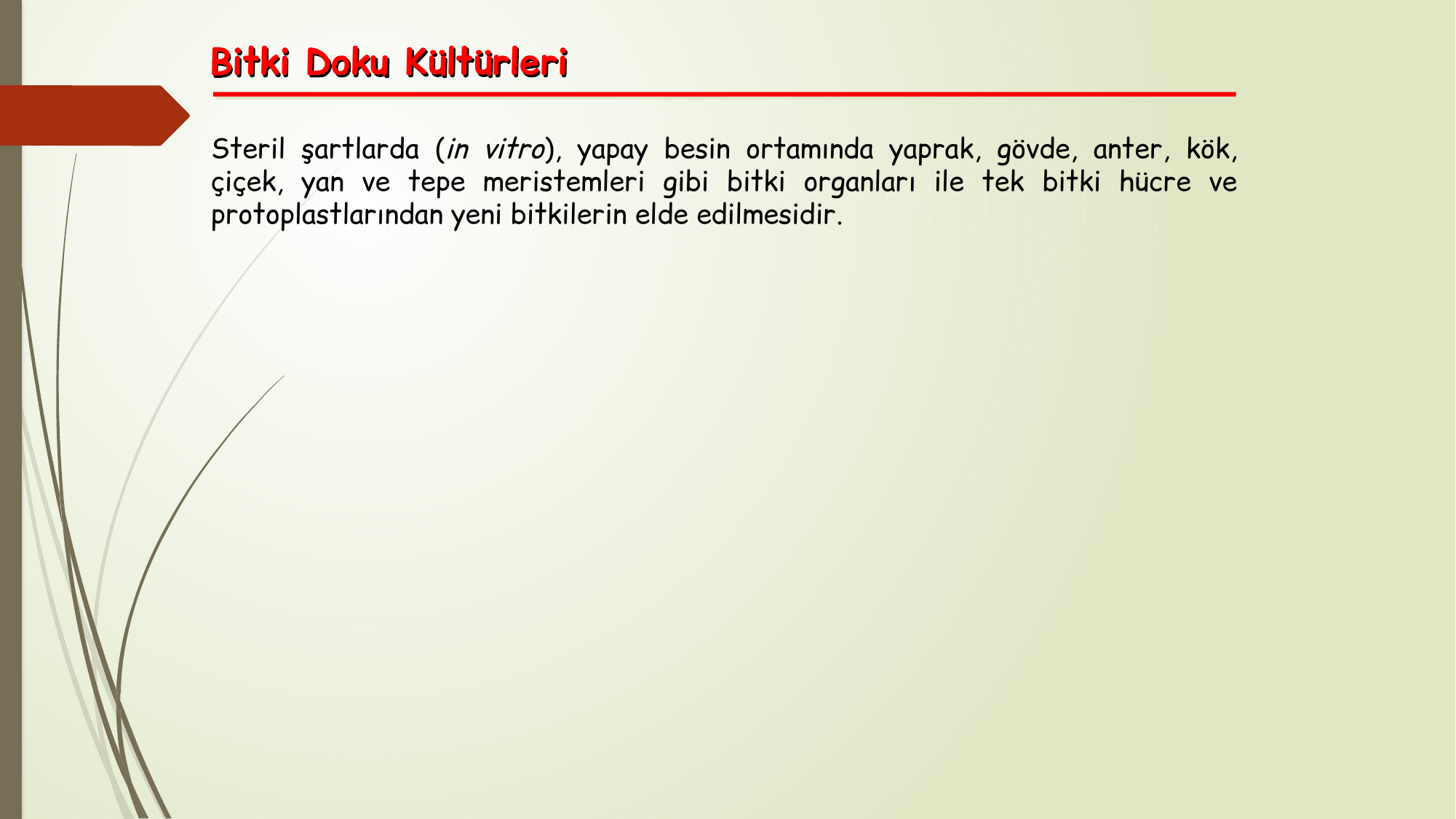

Bitki Doku Kültürleri

Steril şartlarda (in vitro), yapay besin ortamında yaprak, gövde, anter, kök, çiçek, yan ve tepe meristemleri gibi bitki organları ile tek bitki hücre ve protoplastlarından yeni bitkilerin elde edilmesidir.